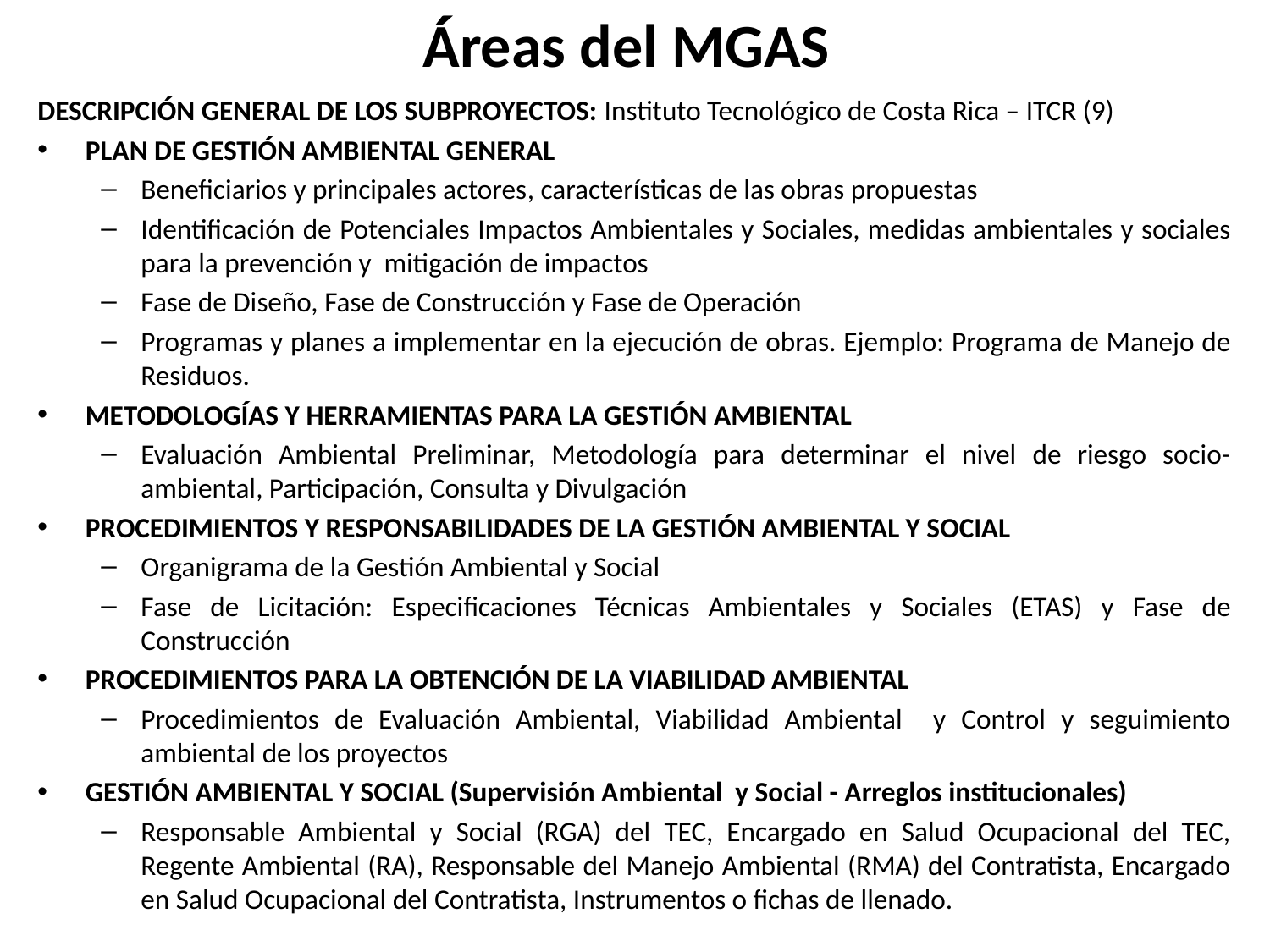

# Áreas del MGAS
DESCRIPCIÓN GENERAL DE LOS SUBPROYECTOS: Instituto Tecnológico de Costa Rica – ITCR (9)
PLAN DE GESTIÓN AMBIENTAL GENERAL
Beneficiarios y principales actores, características de las obras propuestas
Identificación de Potenciales Impactos Ambientales y Sociales, medidas ambientales y sociales para la prevención y  mitigación de impactos
Fase de Diseño, Fase de Construcción y Fase de Operación
Programas y planes a implementar en la ejecución de obras. Ejemplo: Programa de Manejo de Residuos.
METODOLOGÍAS Y HERRAMIENTAS PARA LA GESTIÓN AMBIENTAL
Evaluación Ambiental Preliminar, Metodología para determinar el nivel de riesgo socio-ambiental, Participación, Consulta y Divulgación
PROCEDIMIENTOS Y RESPONSABILIDADES DE LA GESTIÓN AMBIENTAL Y SOCIAL
Organigrama de la Gestión Ambiental y Social
Fase de Licitación: Especificaciones Técnicas Ambientales y Sociales (ETAS) y Fase de Construcción
PROCEDIMIENTOS PARA LA OBTENCIÓN DE LA VIABILIDAD AMBIENTAL
Procedimientos de Evaluación Ambiental, Viabilidad Ambiental  y Control y seguimiento ambiental de los proyectos
GESTIÓN AMBIENTAL Y SOCIAL (Supervisión Ambiental  y Social - Arreglos institucionales)
Responsable Ambiental y Social (RGA) del TEC, Encargado en Salud Ocupacional del TEC, Regente Ambiental (RA), Responsable del Manejo Ambiental (RMA) del Contratista, Encargado en Salud Ocupacional del Contratista, Instrumentos o fichas de llenado.